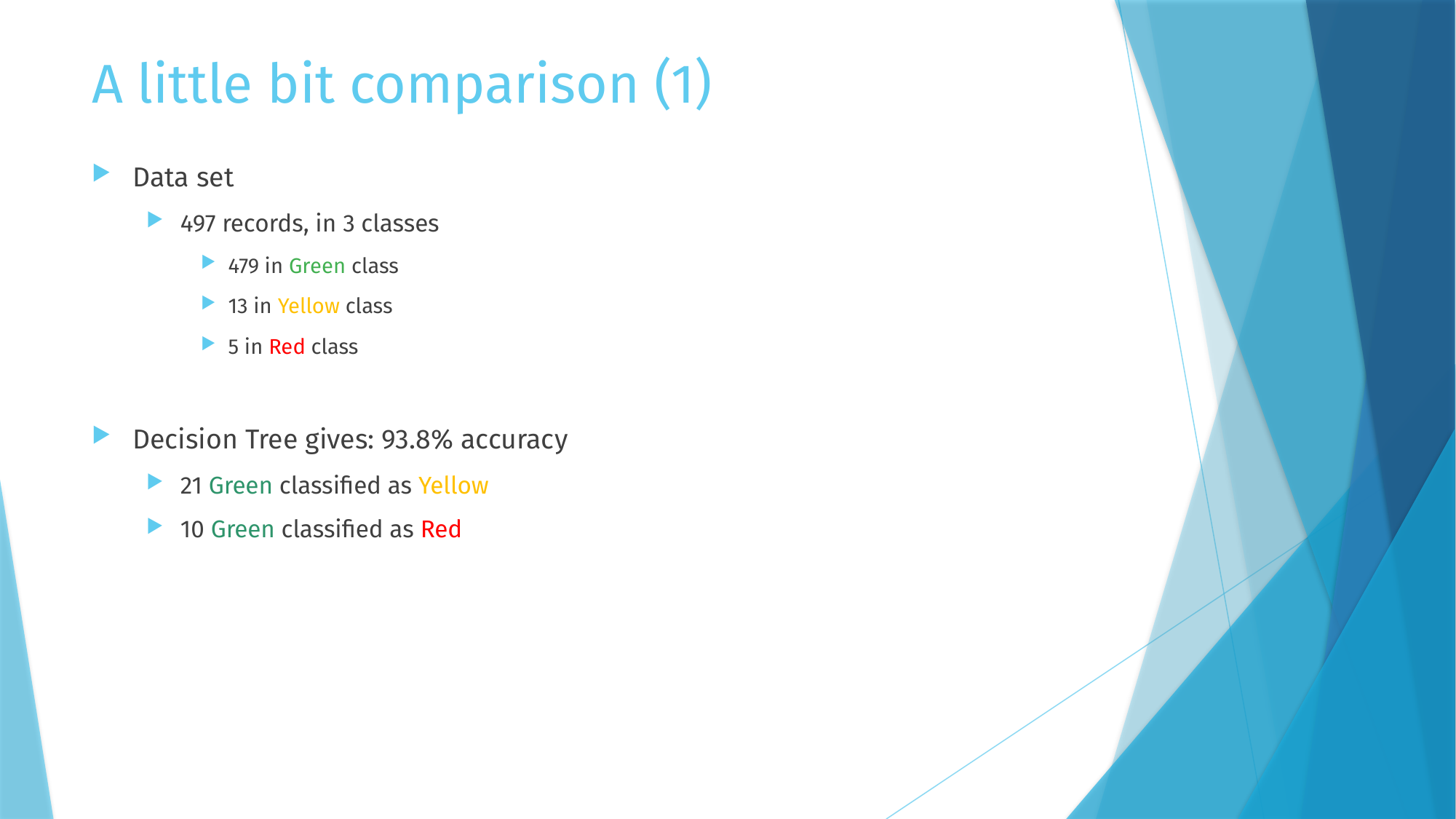

# A little bit comparison (1)
Data set
497 records, in 3 classes
479 in Green class
13 in Yellow class
5 in Red class

Decision Tree gives: 93.8% accuracy
21 Green classified as Yellow
10 Green classified as Red